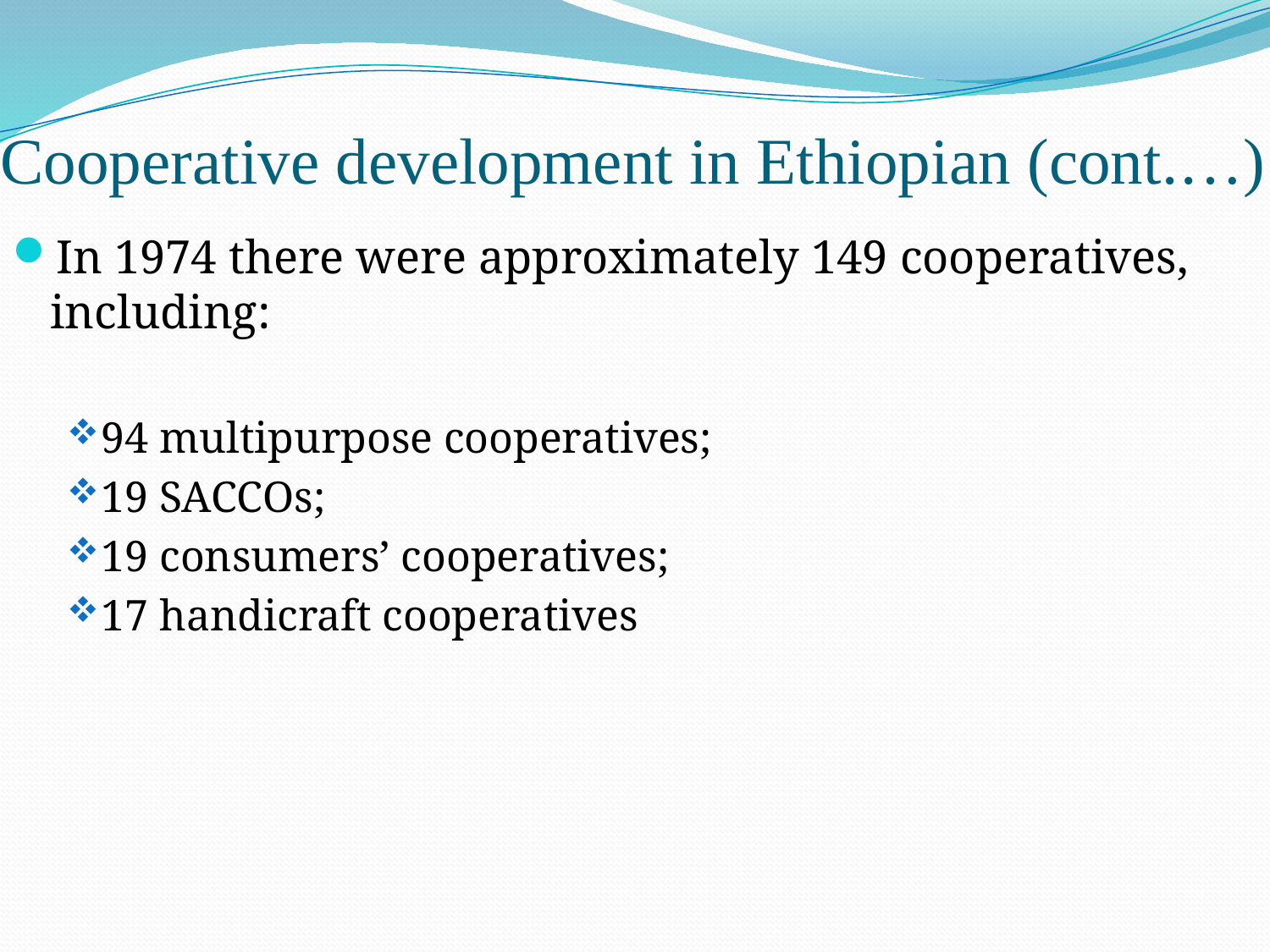

# Cooperative development in Ethiopian (cont.…)
In 1974 there were approximately 149 cooperatives, including:

94 multipurpose cooperatives;
19 SACCOs;
19 consumers’ cooperatives;
17 handicraft cooperatives